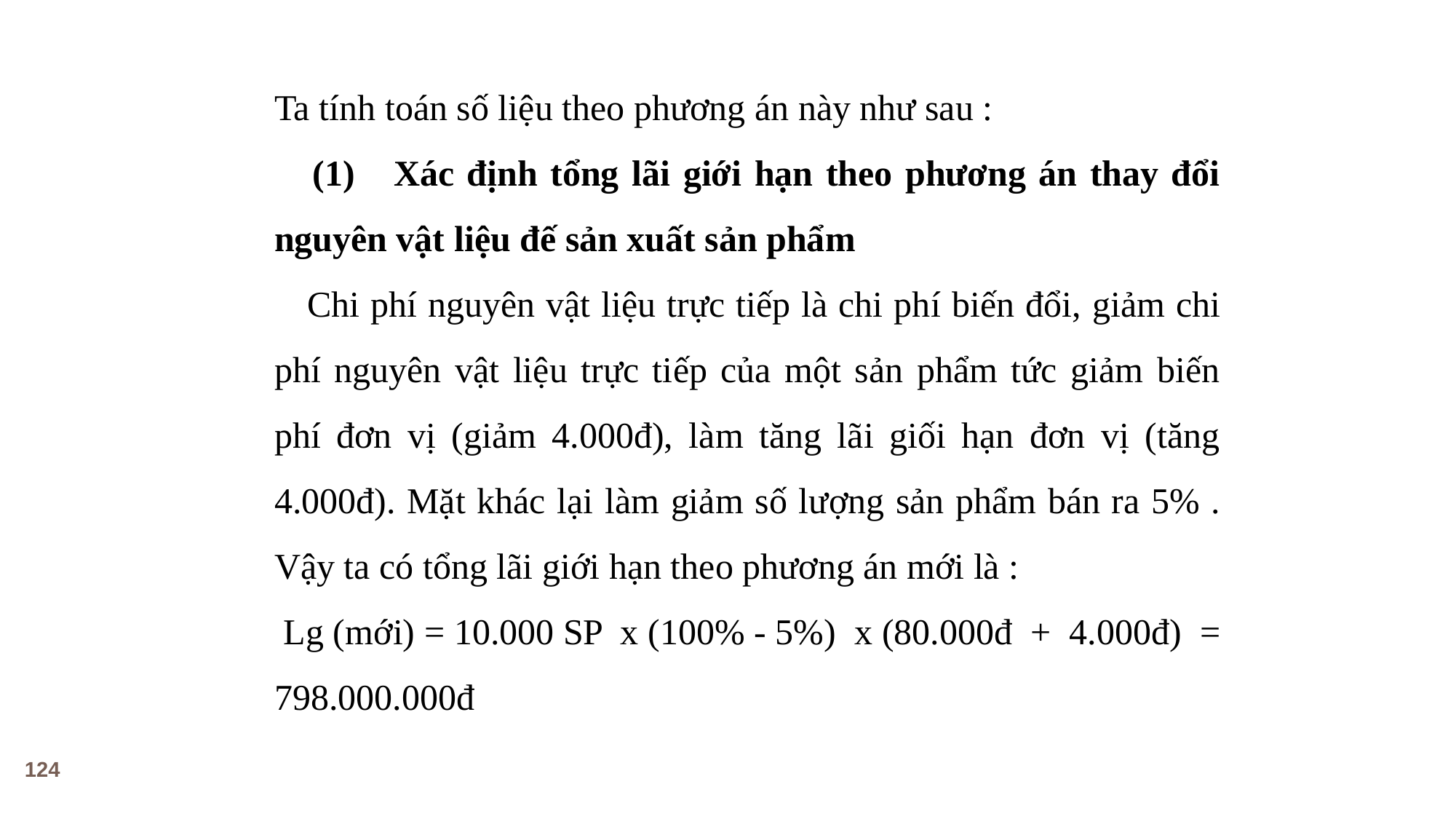

Ta tính toán số liệu theo phương án này như sau :
   (1)   Xác định tổng lãi giới hạn theo phương án thay đổi nguyên vật liệu đế sản xuất sản phẩm
   Chi phí nguyên vật liệu trực tiếp là chi phí biến đổi, giảm chi phí nguyên vật liệu trực tiếp của một sản phẩm tức giảm biến phí đơn vị (giảm 4.000đ), làm tăng lãi giối hạn đơn vị (tăng 4.000đ). Mặt khác lại làm giảm số lượng sản phẩm bán ra 5% . Vậy ta có tổng lãi giới hạn theo phương án mới là :
 Lg (mới) = 10.000 SP  x (100% - 5%)  x (80.000đ  +  4.000đ)  = 798.000.000đ
124